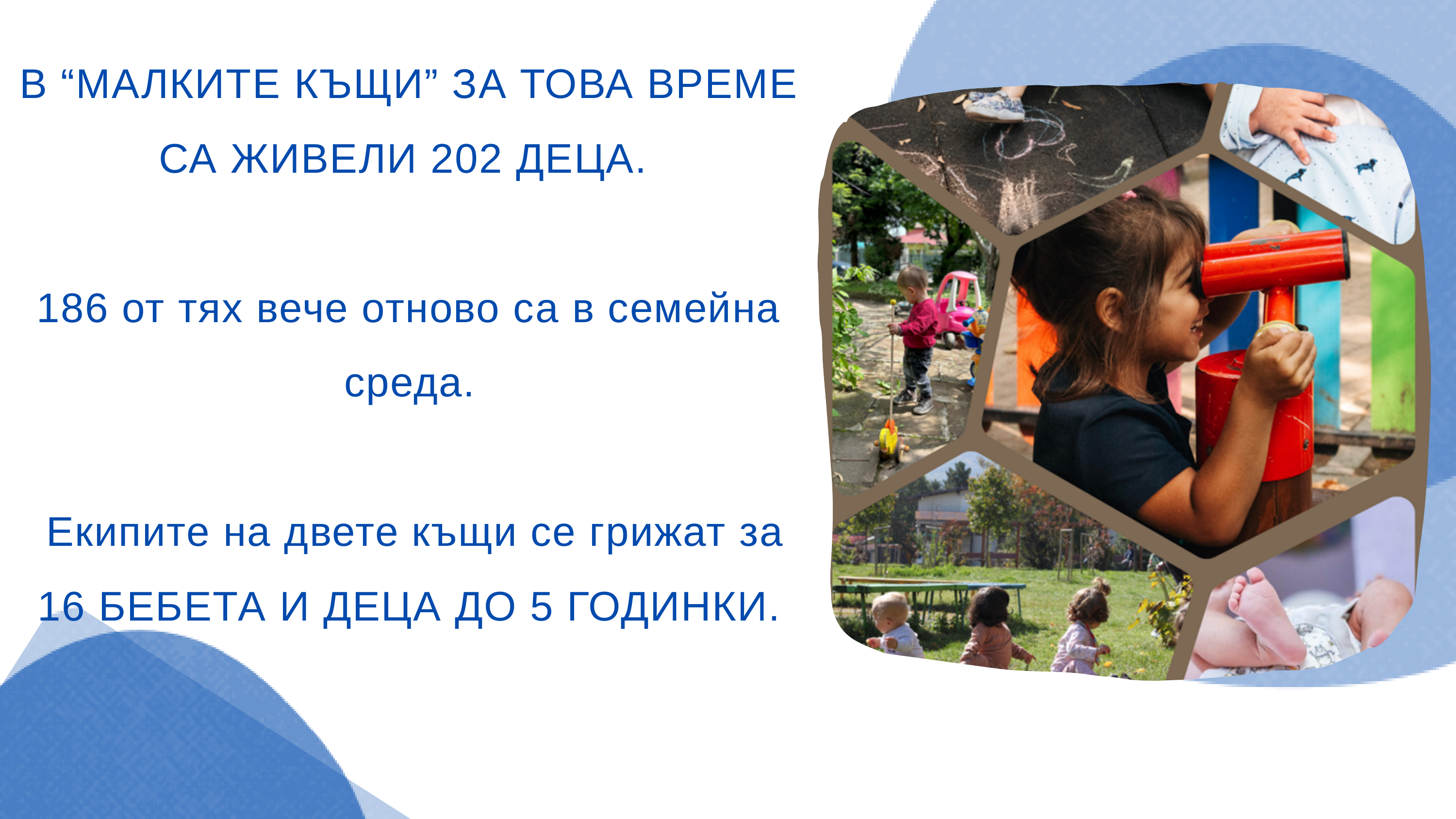

В “МАЛКИТЕ КЪЩИ” ЗА ТОВА ВРЕМЕ СА ЖИВЕЛИ 202 ДЕЦА.

186 от тях вече отново са в семейна среда.

 Екипите на двете къщи се грижат за 16 БЕБЕТА И ДЕЦА ДО 5 ГОДИНКИ.